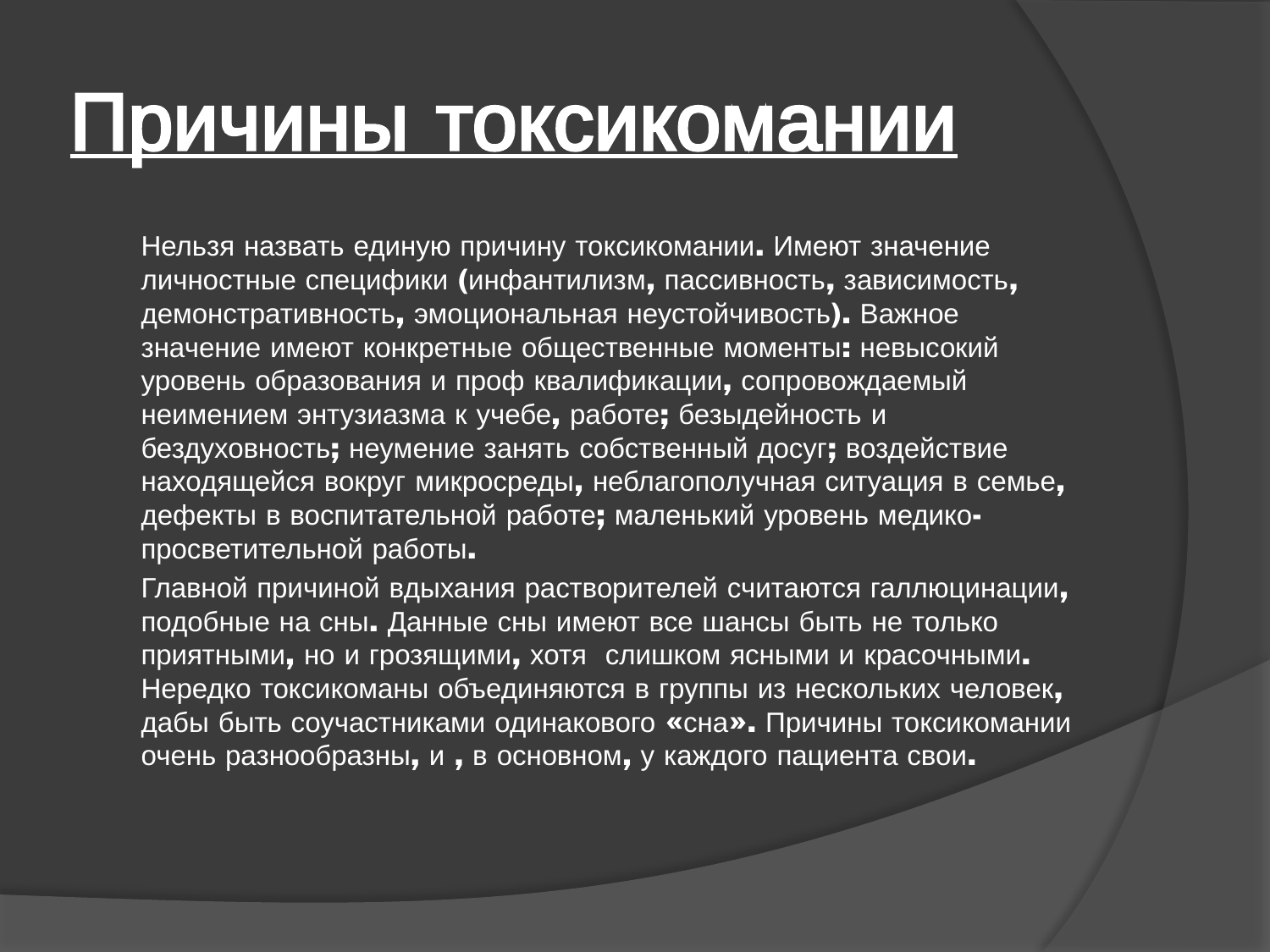

# Причины токсикомании
		Нельзя назвать единую причину токсикомании. Имеют значение личностные специфики (инфантилизм, пассивность, зависимость, демонстративность, эмоциональная неустойчивость). Важное значение имеют конкретные общественные моменты: невысокий уровень образования и проф квалификации, сопровождаемый неимением энтузиазма к учебе, работе; безыдейность и бездуховность; неумение занять собственный досуг; воздействие находящейся вокруг микросреды, неблагополучная ситуация в семье, дефекты в воспитательной работе; маленький уровень медико-просветительной работы.
		Главной причиной вдыхания растворителей считаются галлюцинации, подобные на сны. Данные сны имеют все шансы быть не только  приятными, но и грозящими, хотя  слишком ясными и красочными. Нередко токсикоманы объединяются в группы из нескольких человек, дабы быть соучастниками одинакового «сна». Причины токсикомании очень разнообразны, и , в основном, у каждого пациента свои.